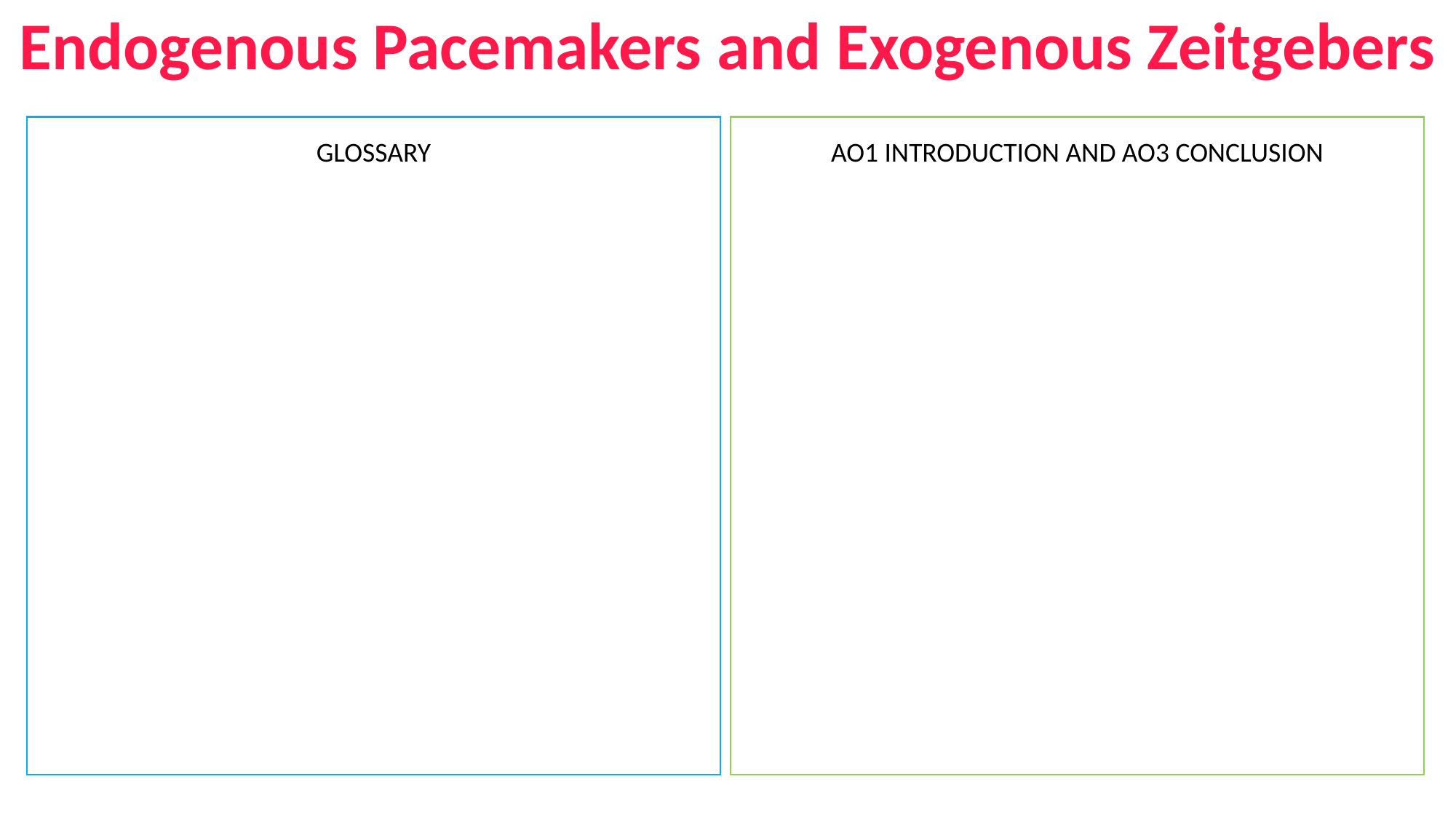

Endogenous Pacemakers and Exogenous Zeitgebers
GLOSSARY

AO1 INTRODUCTION AND AO3 CONCLUSION